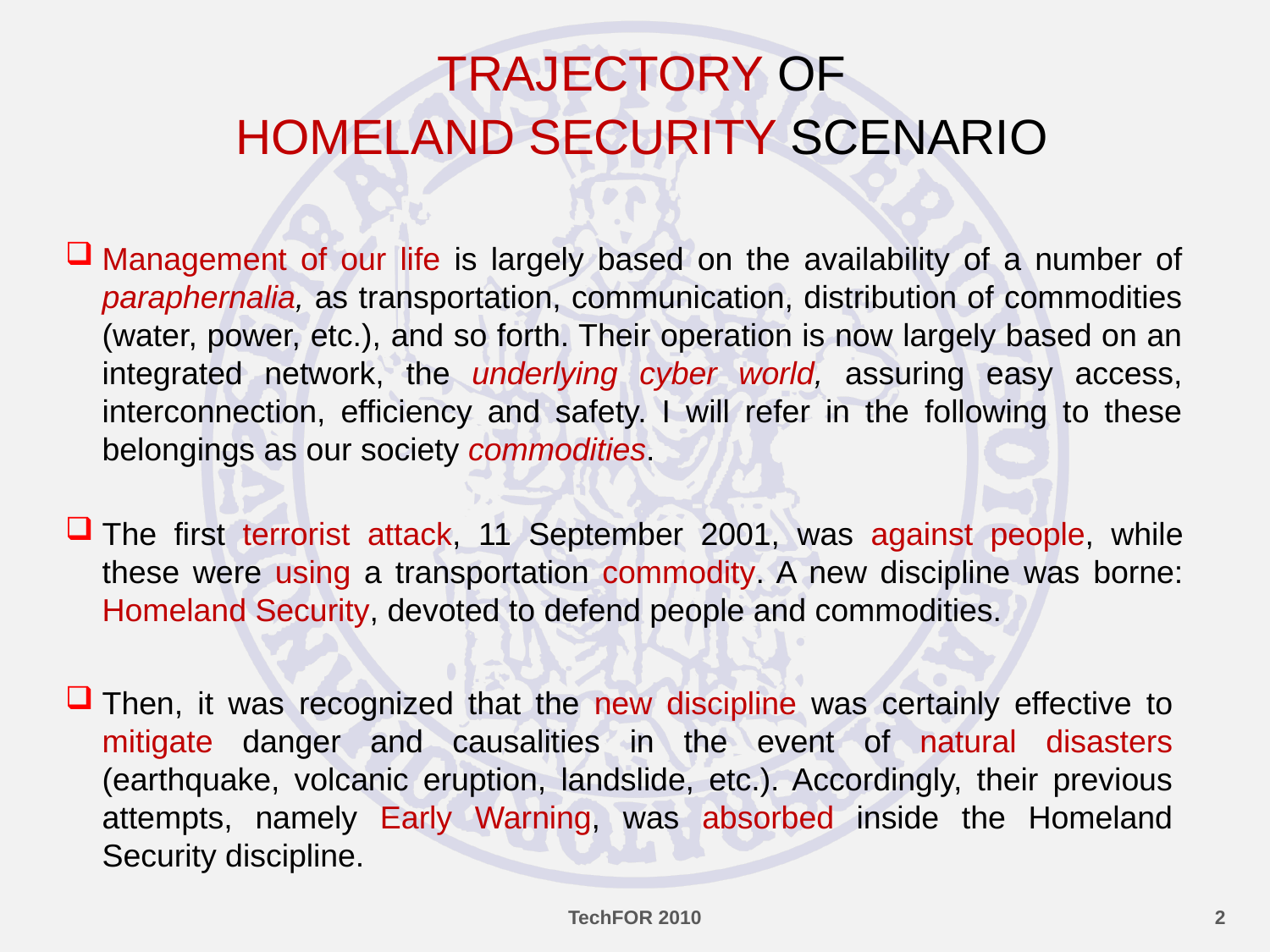

TRAJECTORY OF
 HOMELAND SECURITY SCENARIO
Management of our life is largely based on the availability of a number of paraphernalia, as transportation, communication, distribution of commodities (water, power, etc.), and so forth. Their operation is now largely based on an integrated network, the underlying cyber world, assuring easy access, interconnection, efficiency and safety. I will refer in the following to these belongings as our society commodities.
The first terrorist attack, 11 September 2001, was against people, while these were using a transportation commodity. A new discipline was borne: Homeland Security, devoted to defend people and commodities.
Then, it was recognized that the new discipline was certainly effective to mitigate danger and causalities in the event of natural disasters (earthquake, volcanic eruption, landslide, etc.). Accordingly, their previous attempts, namely Early Warning, was absorbed inside the Homeland Security discipline.
TechFOR 2010
2